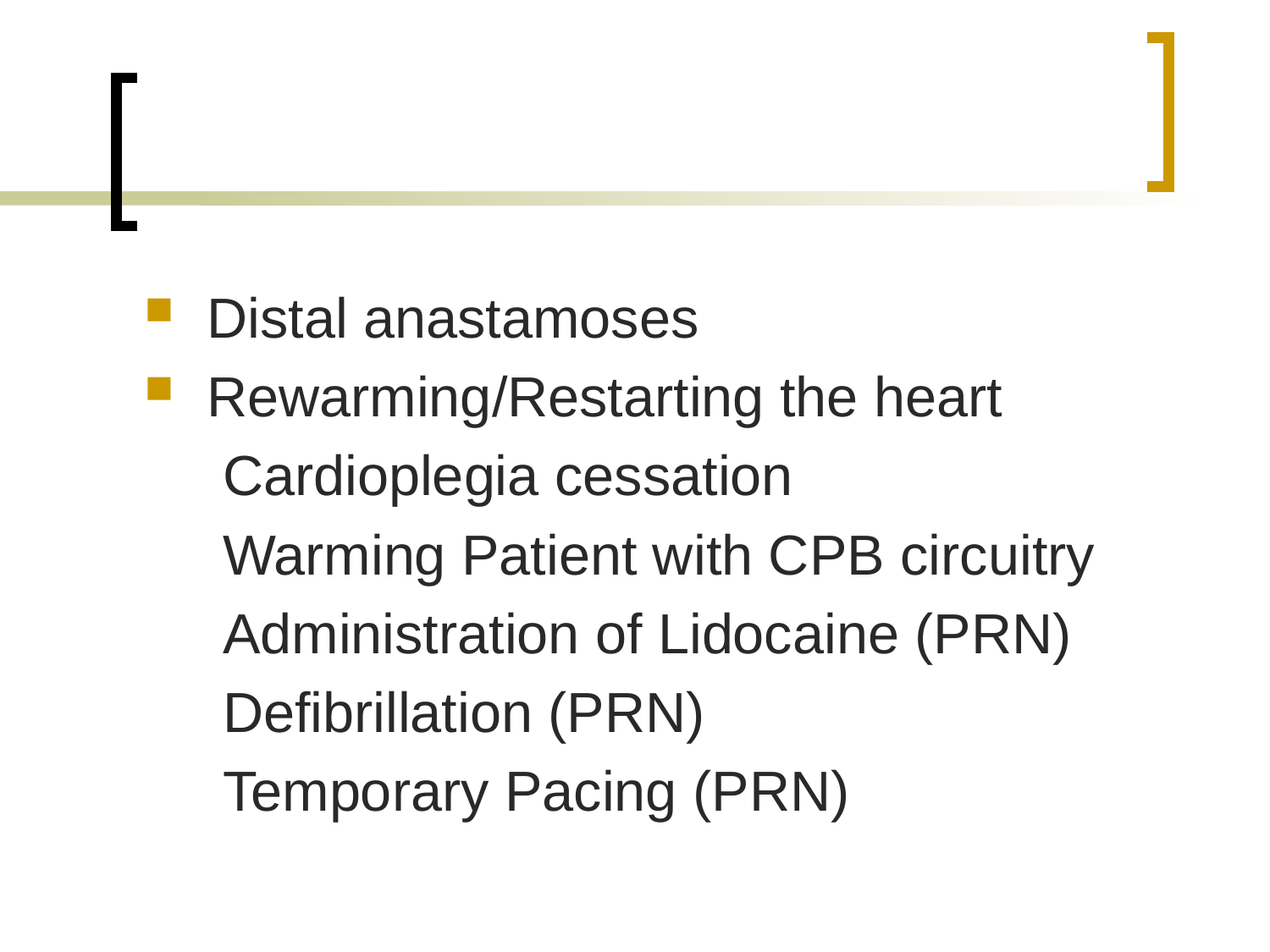

#
Distal anastamoses
Rewarming/Restarting the heart
     Cardioplegia cessation
     Warming Patient with CPB circuitry
     Administration of Lidocaine (PRN)
     Defibrillation (PRN)
     Temporary Pacing (PRN)